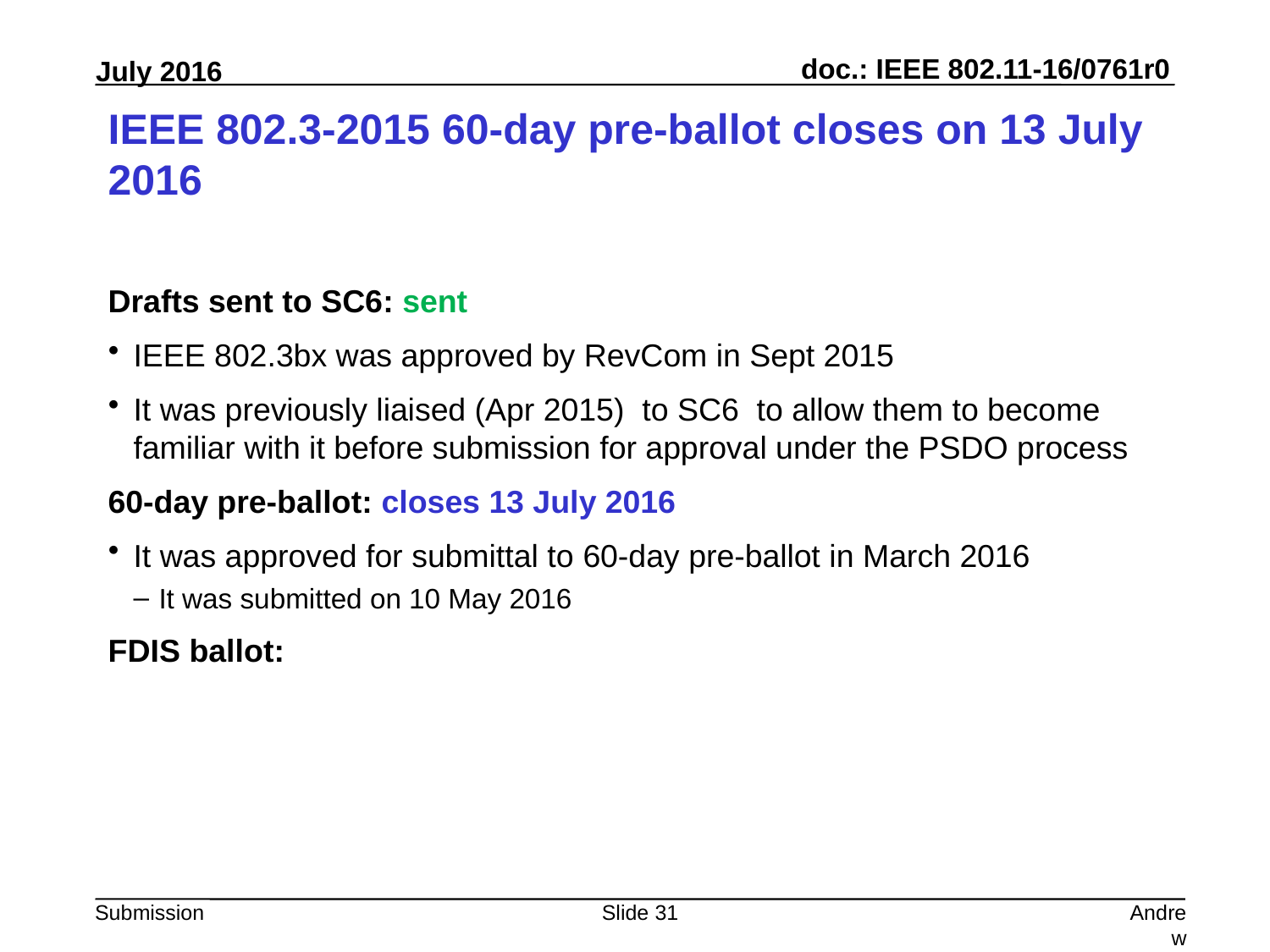

# IEEE 802.3-2015 60-day pre-ballot closes on 13 July 2016
Drafts sent to SC6: sent
IEEE 802.3bx was approved by RevCom in Sept 2015
It was previously liaised (Apr 2015)  to SC6  to allow them to become familiar with it before submission for approval under the PSDO process
60-day pre-ballot: closes 13 July 2016
It was approved for submittal to 60-day pre-ballot in March 2016
It was submitted on 10 May 2016
FDIS ballot:

Slide 31
Andrew Myles, Cisco